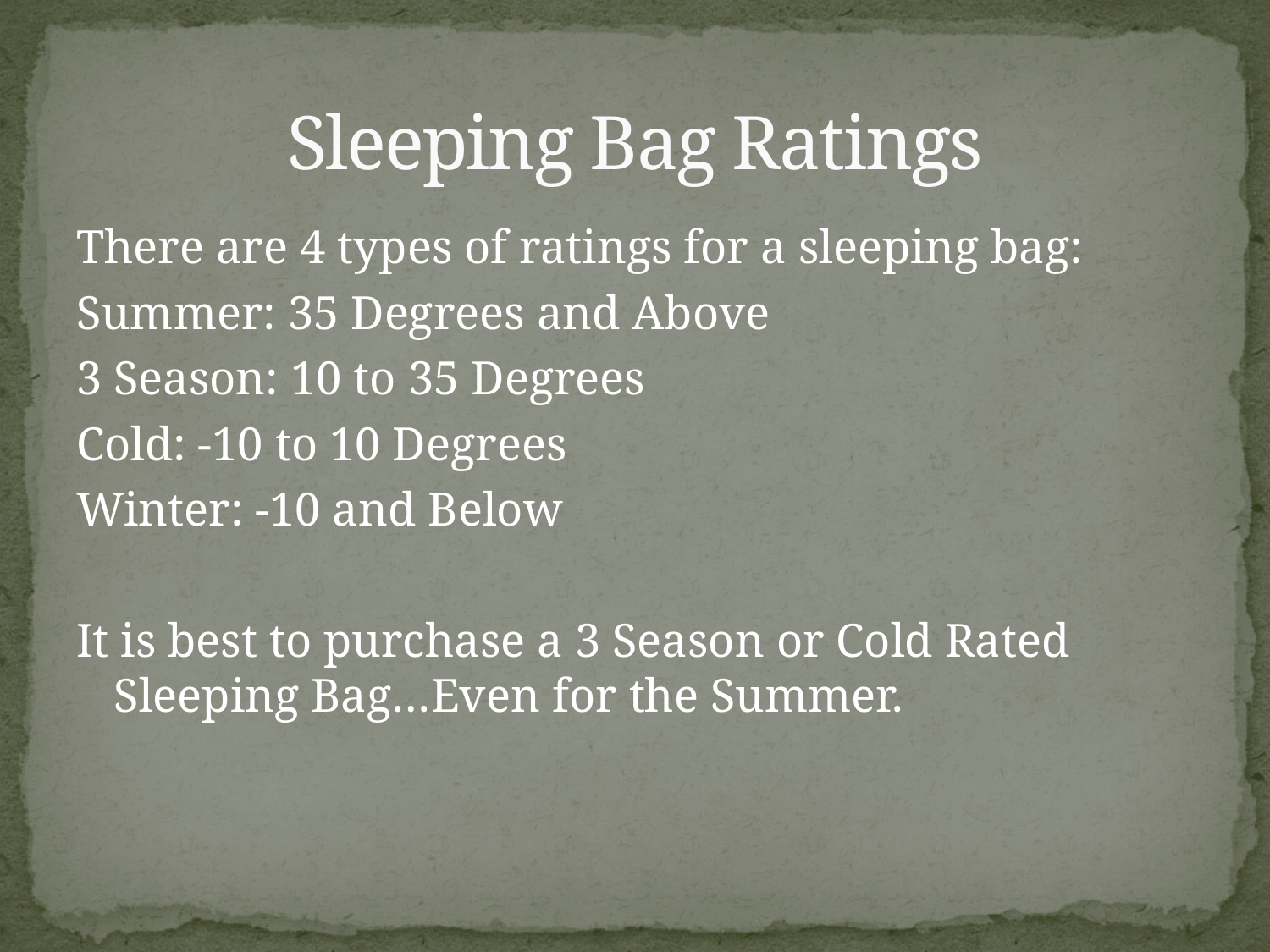

# Sleeping Bag Ratings
There are 4 types of ratings for a sleeping bag:
Summer: 35 Degrees and Above
3 Season: 10 to 35 Degrees
Cold: -10 to 10 Degrees
Winter: -10 and Below

It is best to purchase a 3 Season or Cold Rated Sleeping Bag…Even for the Summer.